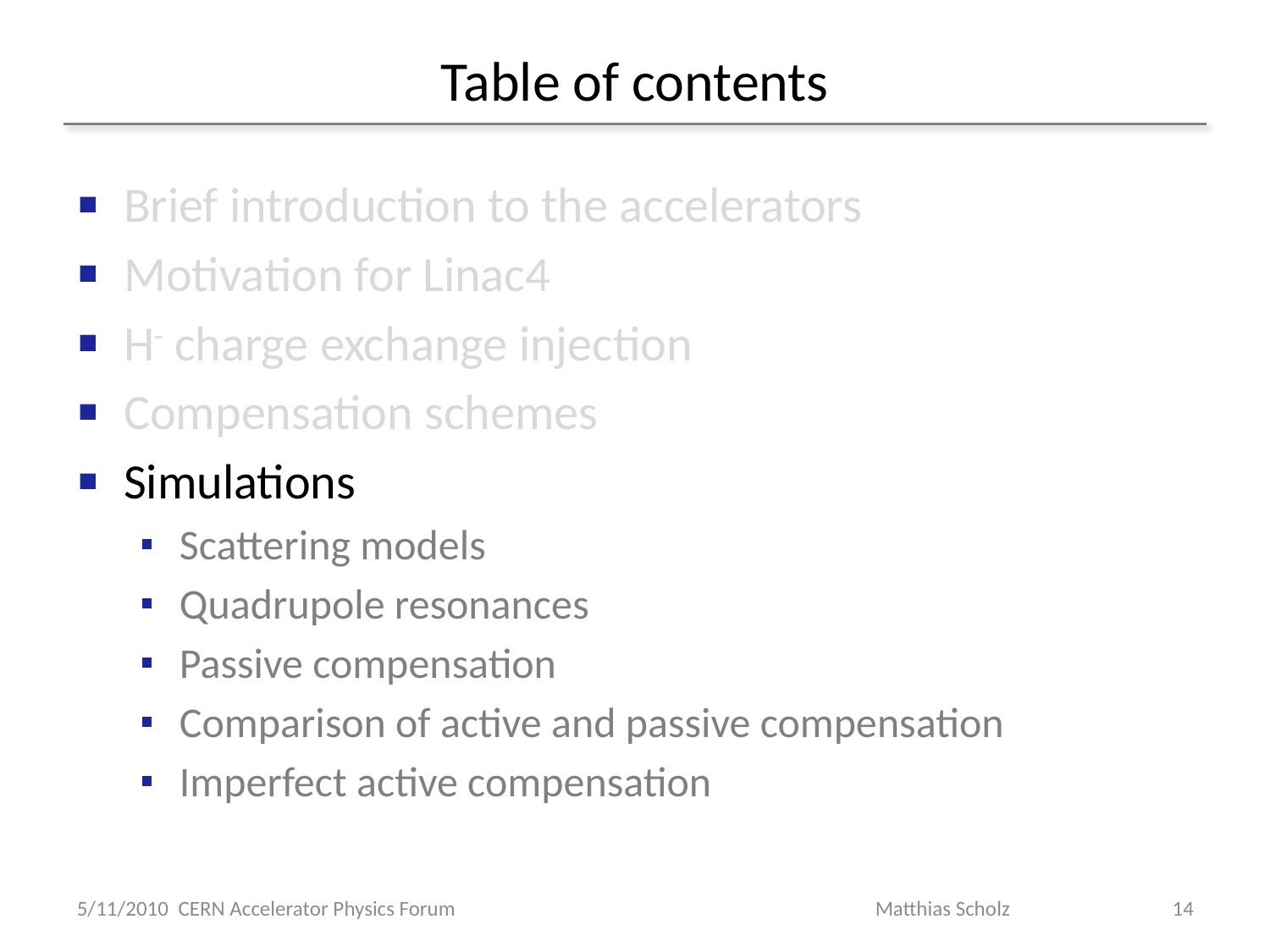

# Table of contents
Brief introduction to the accelerators
Motivation for Linac4
H- charge exchange injection
Compensation schemes
Simulations
Scattering models
Quadrupole resonances
Passive compensation
Comparison of active and passive compensation
Imperfect active compensation

5/11/2010  CERN Accelerator Physics Forum
Matthias Scholz
14